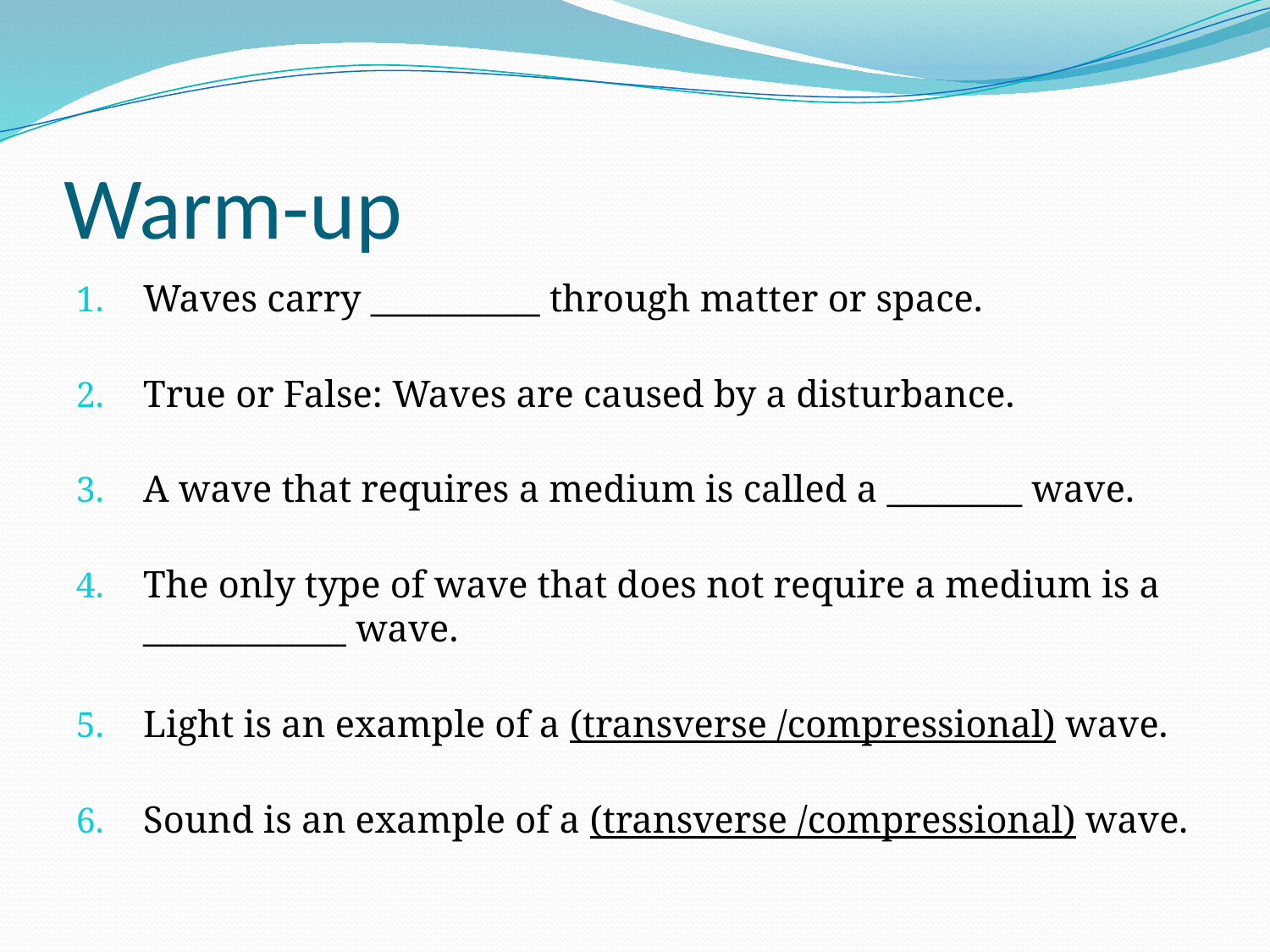

# Warm-up
Waves carry __________ through matter or space.
True or False: Waves are caused by a disturbance.
A wave that requires a medium is called a ________ wave.
The only type of wave that does not require a medium is a ____________ wave.
Light is an example of a (transverse /compressional) wave.
Sound is an example of a (transverse /compressional) wave.